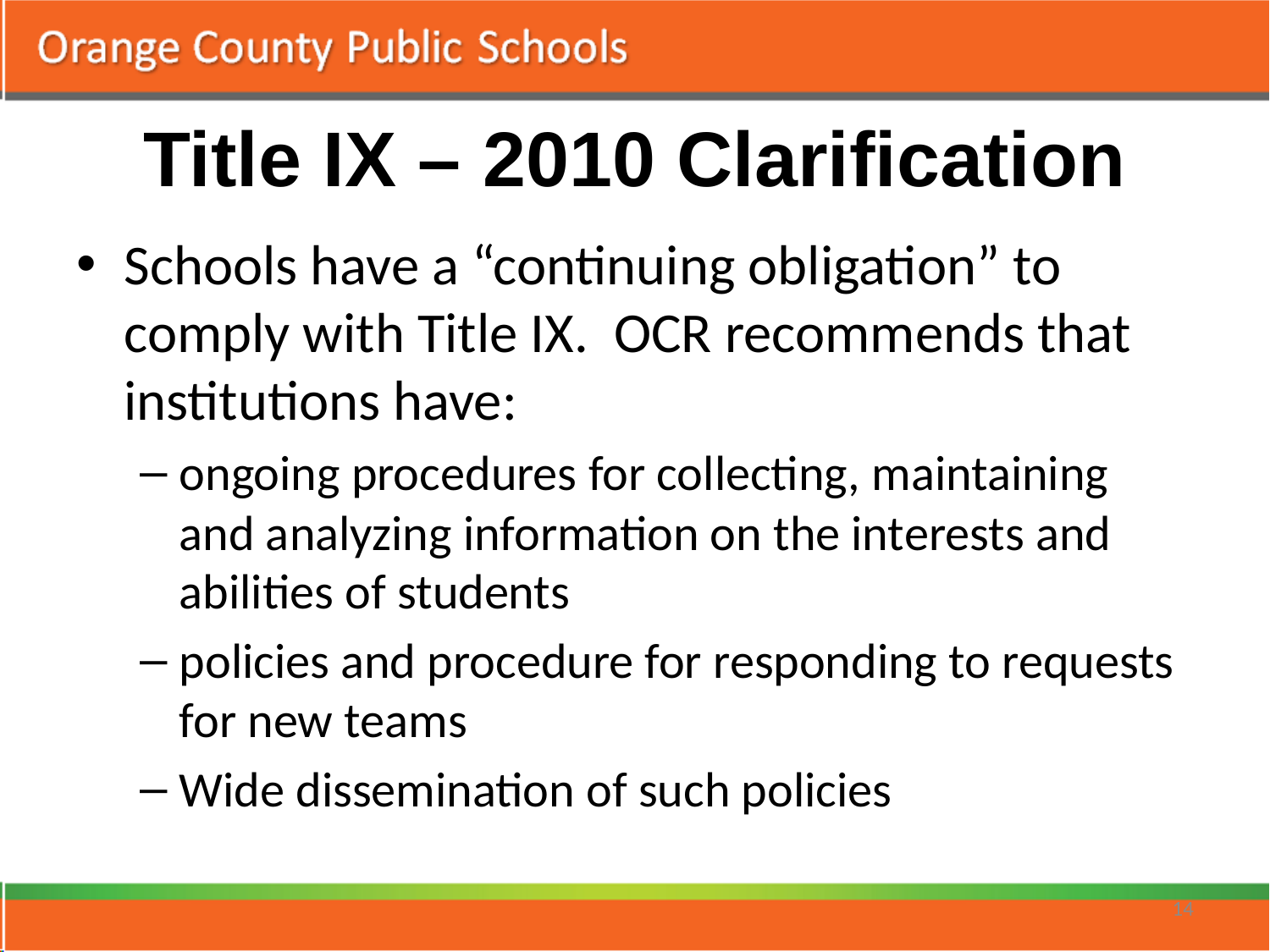

# Title IX – 2010 Clarification
Schools have a “continuing obligation” to comply with Title IX.  OCR recommends that institutions have:
ongoing procedures for collecting, maintaining and analyzing information on the interests and abilities of students
policies and procedure for responding to requests for new teams
Wide dissemination of such policies
14